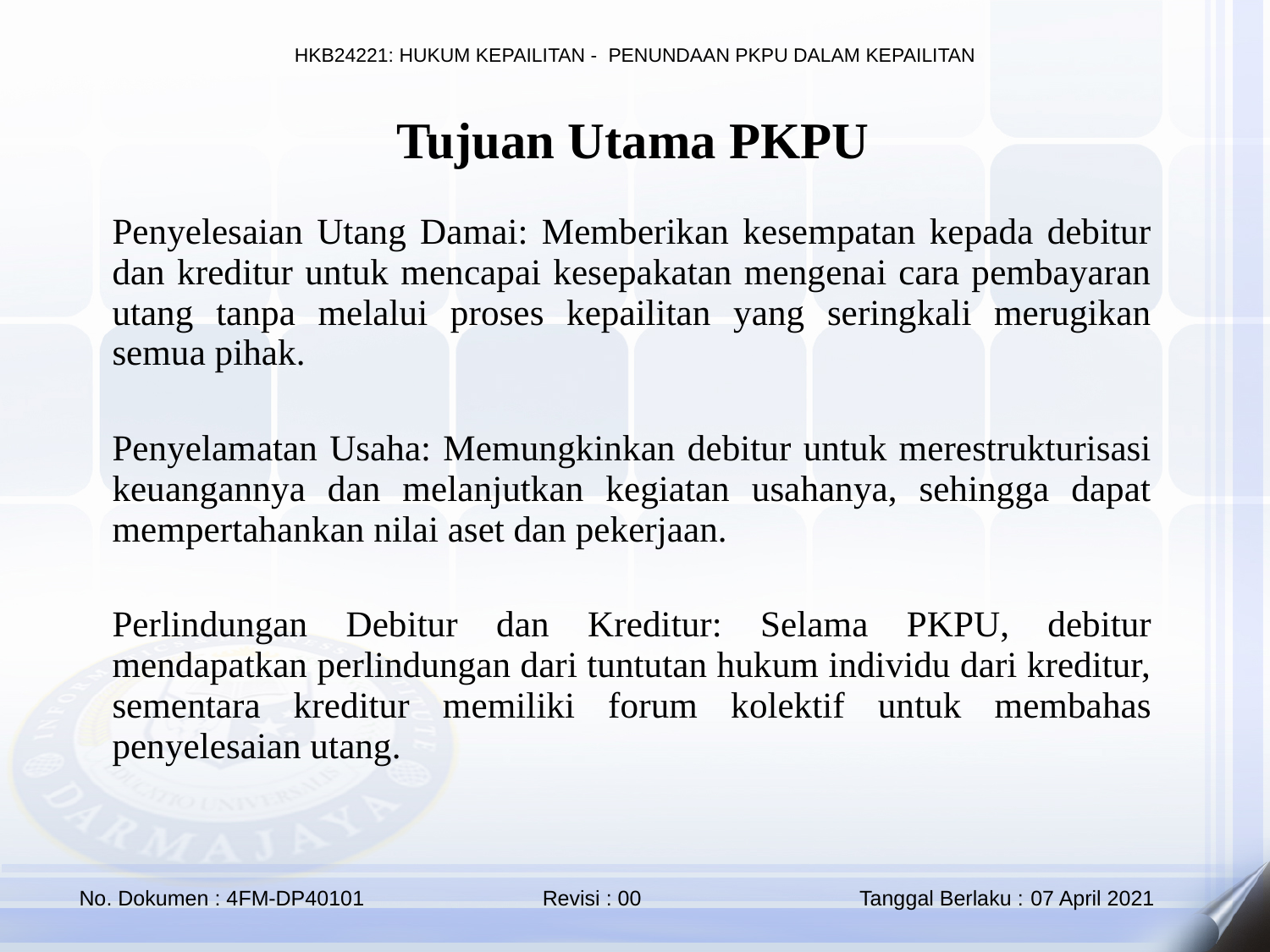

Tujuan Utama PKPU

Penyelesaian Utang Damai: Memberikan kesempatan kepada debitur dan kreditur untuk mencapai kesepakatan mengenai cara pembayaran utang tanpa melalui proses kepailitan yang seringkali merugikan semua pihak.

Penyelamatan Usaha: Memungkinkan debitur untuk merestrukturisasi keuangannya dan melanjutkan kegiatan usahanya, sehingga dapat mempertahankan nilai aset dan pekerjaan.

Perlindungan Debitur dan Kreditur: Selama PKPU, debitur mendapatkan perlindungan dari tuntutan hukum individu dari kreditur, sementara kreditur memiliki forum kolektif untuk membahas penyelesaian utang.